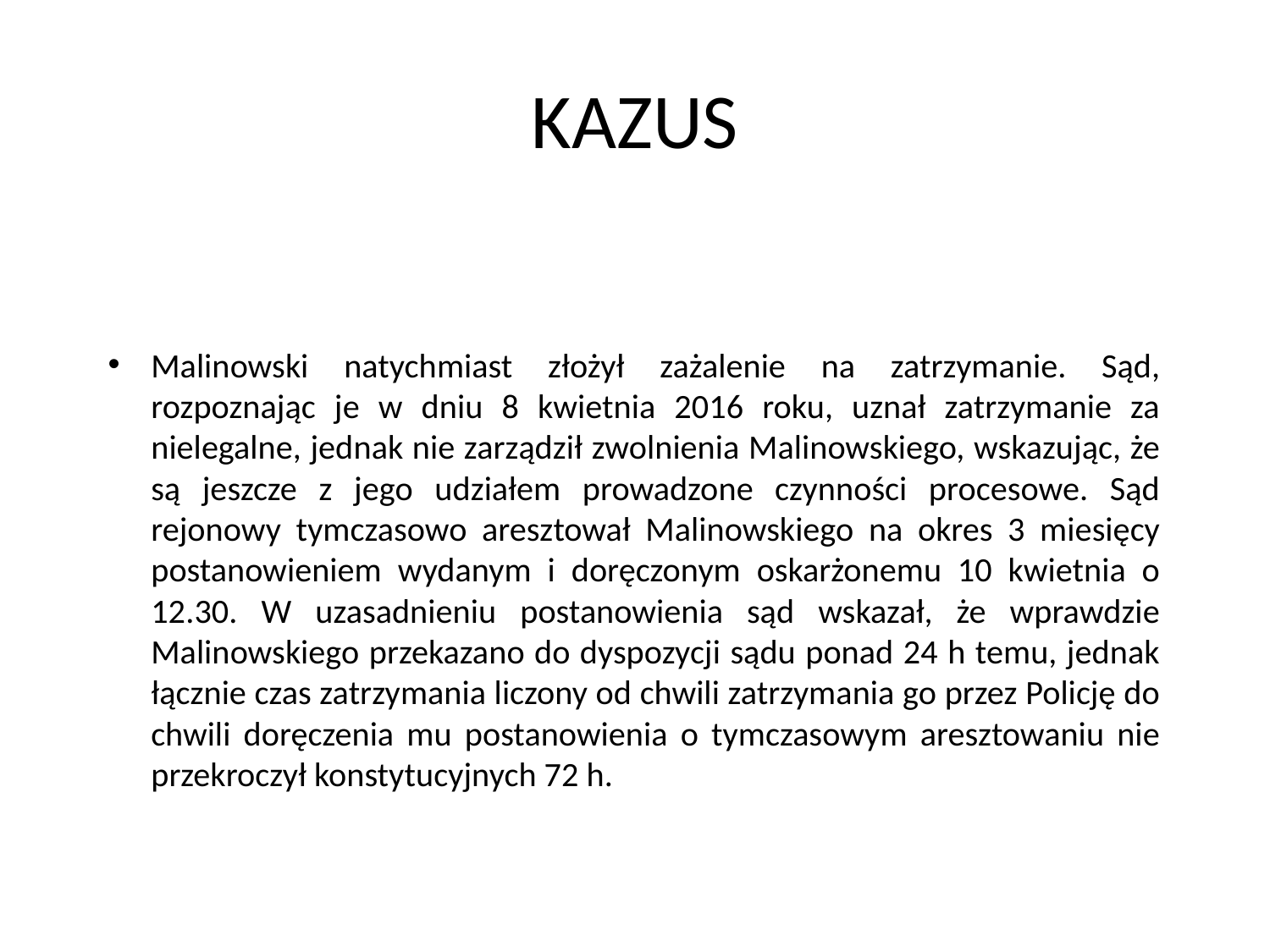

# KAZUS
Malinowski natychmiast złożył zażalenie na zatrzymanie. Sąd, rozpoznając je w dniu 8 kwietnia 2016 roku, uznał zatrzymanie za nielegalne, jednak nie zarządził zwolnienia Malinowskiego, wskazując, że są jeszcze z jego udziałem prowadzone czynności procesowe. Sąd rejonowy tymczasowo aresztował Malinowskiego na okres 3 miesięcy postanowieniem wydanym i doręczonym oskarżonemu 10 kwietnia o 12.30. W uzasadnieniu postanowienia sąd wskazał, że wprawdzie Malinowskiego przekazano do dyspozycji sądu ponad 24 h temu, jednak łącznie czas zatrzymania liczony od chwili zatrzymania go przez Policję do chwili doręczenia mu postanowienia o tymczasowym aresztowaniu nie przekroczył konstytucyjnych 72 h.